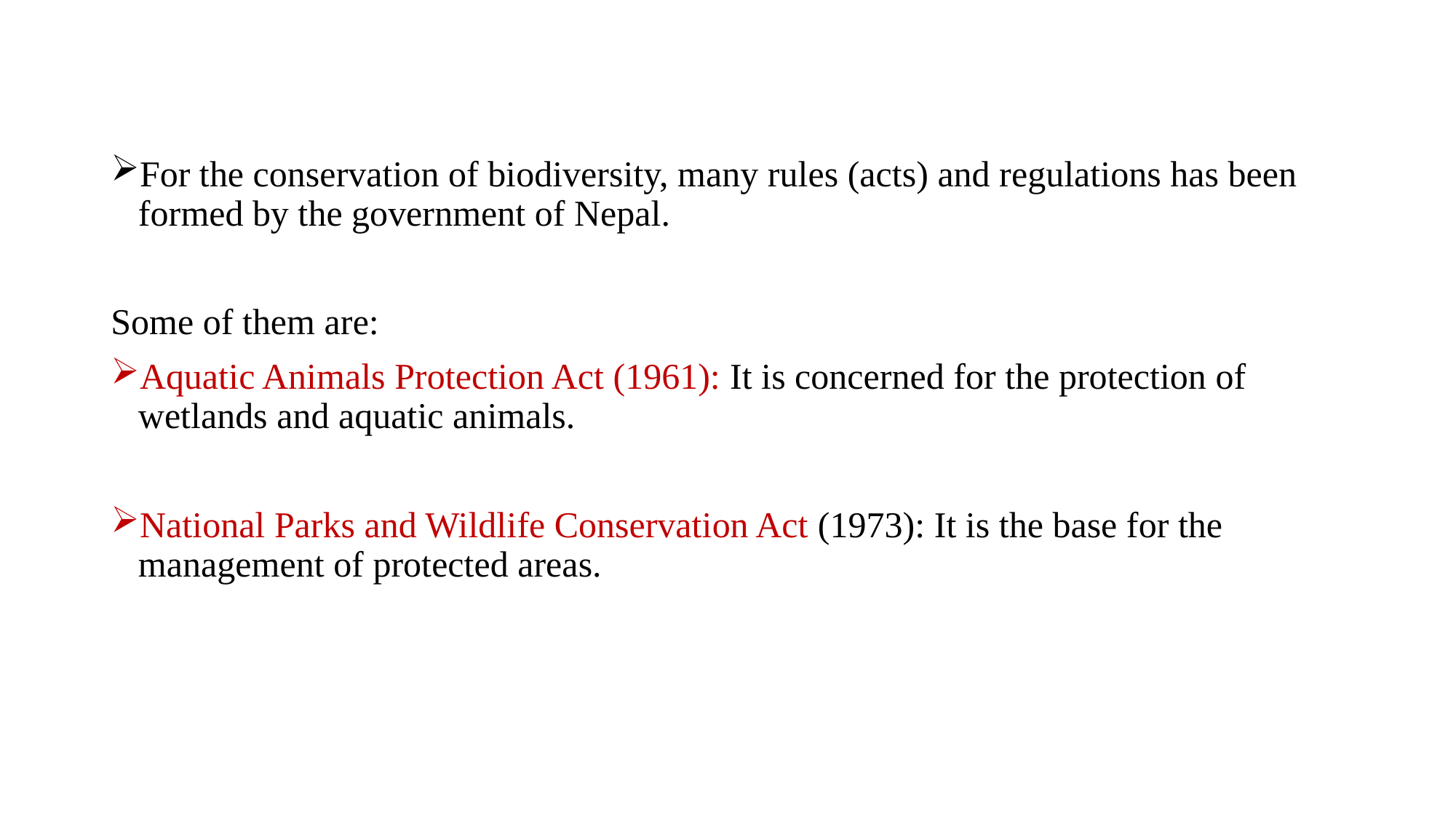

For the conservation of biodiversity, many rules (acts) and regulations has been formed by the government of Nepal.

Some of them are:
Aquatic Animals Protection Act (1961): It is concerned for the protection of wetlands and aquatic animals.

National Parks and Wildlife Conservation Act (1973): It is the base for the management of protected areas.